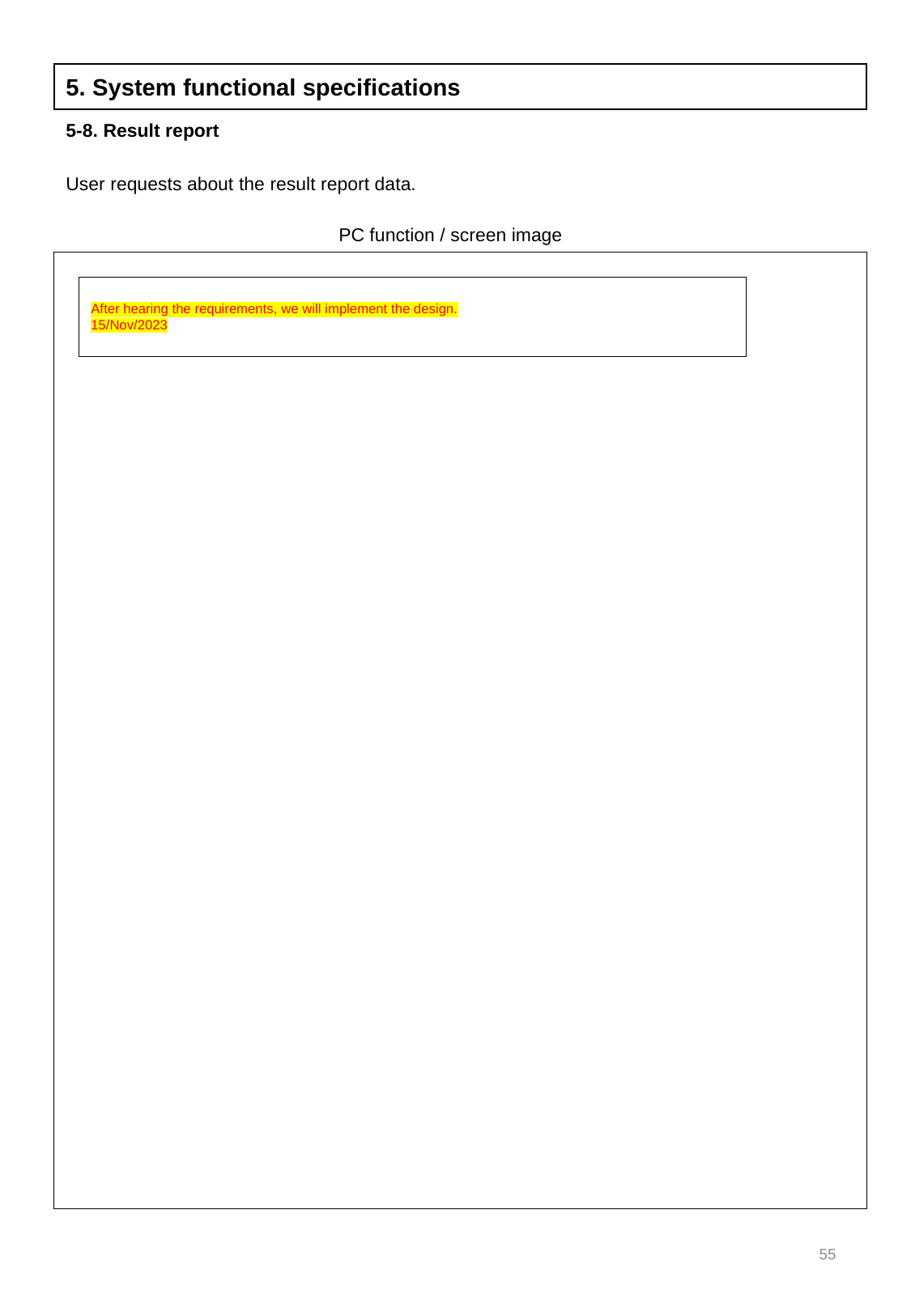

5. System functional specifications
5-8. Result report
User requests about the result report data.
PC function / screen image

After hearing the requirements, we will implement the design.
15/Nov/2023
55